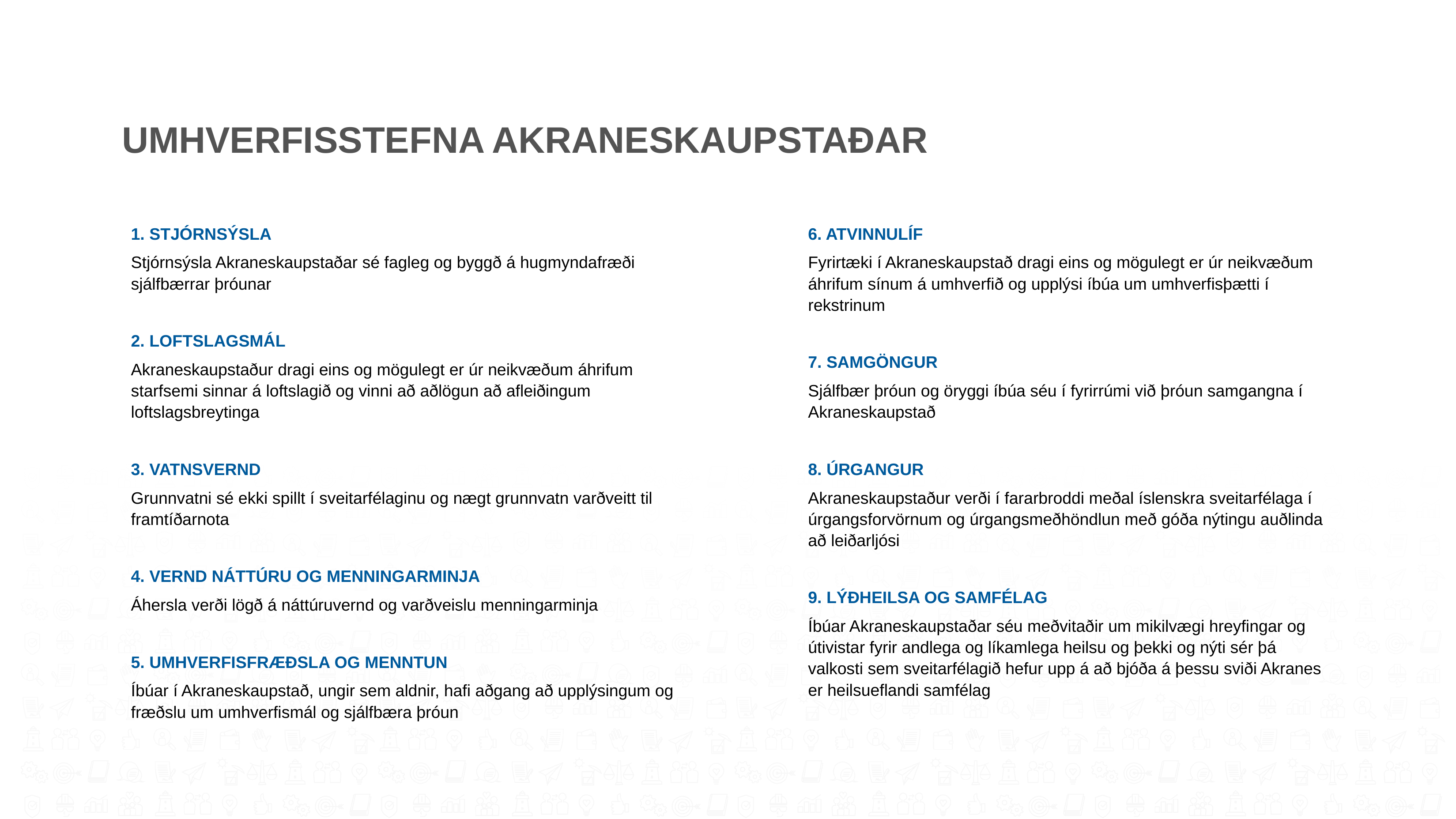

UMHVERFISSTEFNA AKRANESKAUPSTAÐAR
1. STJÓRNSÝSLA
Stjórnsýsla Akraneskaupstaðar sé fagleg og byggð á hugmyndafræði sjálfbærrar þróunar

2. LOFTSLAGSMÁL
Akraneskaupstaður dragi eins og mögulegt er úr neikvæðum áhrifum starfsemi sinnar á loftslagið og vinni að aðlögun að afleiðingum loftslagsbreytinga

3. VATNSVERND
Grunnvatni sé ekki spillt í sveitarfélaginu og nægt grunnvatn varðveitt til framtíðarnota

4. VERND NÁTTÚRU OG MENNINGARMINJA
Áhersla verði lögð á náttúruvernd og varðveislu menningarminja

5. UMHVERFISFRÆÐSLA OG MENNTUN
Íbúar í Akraneskaupstað, ungir sem aldnir, hafi aðgang að upplýsingum og fræðslu um umhverfismál og sjálfbæra þróun
6. ATVINNULÍF
Fyrirtæki í Akraneskaupstað dragi eins og mögulegt er úr neikvæðum áhrifum sínum á umhverfið og upplýsi íbúa um umhverfisþætti í rekstrinum

7. SAMGÖNGUR
Sjálfbær þróun og öryggi íbúa séu í fyrirrúmi við þróun samgangna í Akraneskaupstað

8. ÚRGANGUR
Akraneskaupstaður verði í fararbroddi meðal íslenskra sveitarfélaga í úrgangsforvörnum og úrgangsmeðhöndlun með góða nýtingu auðlinda að leiðarljósi

9. LÝÐHEILSA OG SAMFÉLAG
Íbúar Akraneskaupstaðar séu meðvitaðir um mikilvægi hreyfingar og útivistar fyrir andlega og líkamlega heilsu og þekki og nýti sér þá valkosti sem sveitarfélagið hefur upp á að bjóða á þessu sviði Akranes er heilsueflandi samfélag